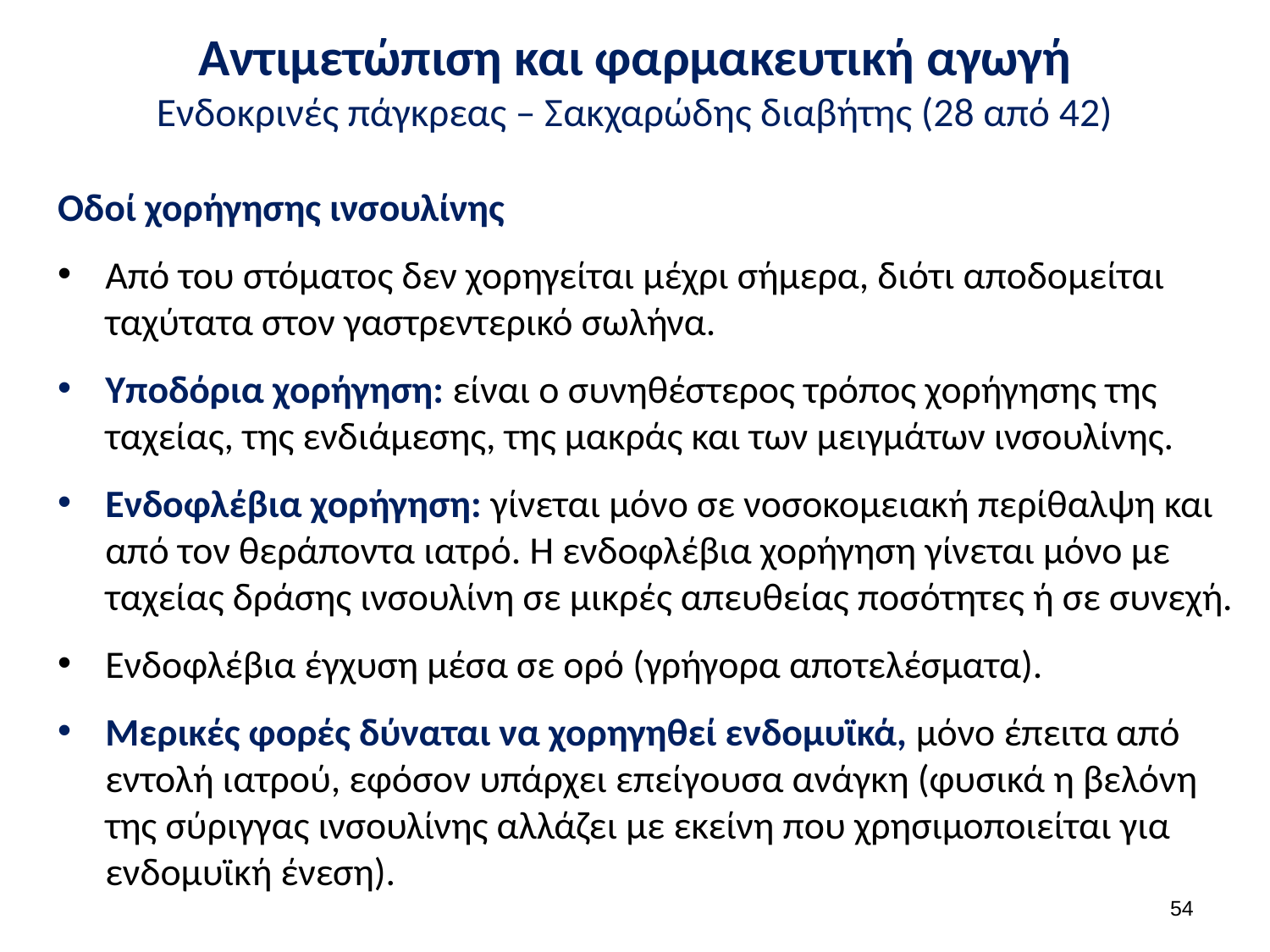

# Αντιμετώπιση και φαρμακευτική αγωγή Ενδοκρινές πάγκρεας – Σακχαρώδης διαβήτης (28 από 42)
Οδοί χορήγησης ινσουλίνης
Από του στόματος δεν χορηγείται μέχρι σήμερα, διότι αποδομείται ταχύτατα στον γαστρεντερικό σωλήνα.
Υποδόρια χορήγηση: είναι ο συνηθέστερος τρόπος χορήγησης της ταχείας, της ενδιάμεσης, της μακράς και των μειγμάτων ινσουλίνης.
Ενδοφλέβια χορήγηση: γίνεται μόνο σε νοσοκομειακή περίθαλψη και από τον θεράποντα ιατρό. Η ενδοφλέβια χορήγηση γίνεται μόνο με ταχείας δράσης ινσουλίνη σε μικρές απευθείας ποσότητες ή σε συνεχή.
Ενδοφλέβια έγχυση μέσα σε ορό (γρήγορα αποτελέσματα).
Μερικές φορές δύναται να χορηγηθεί ενδομυϊκά, μόνο έπειτα από εντολή ιατρού, εφόσον υπάρχει επείγουσα ανάγκη (φυσικά η βελόνη της σύριγγας ινσουλίνης αλλάζει με εκείνη που χρησιμοποιείται για ενδομυϊκή ένεση).
54